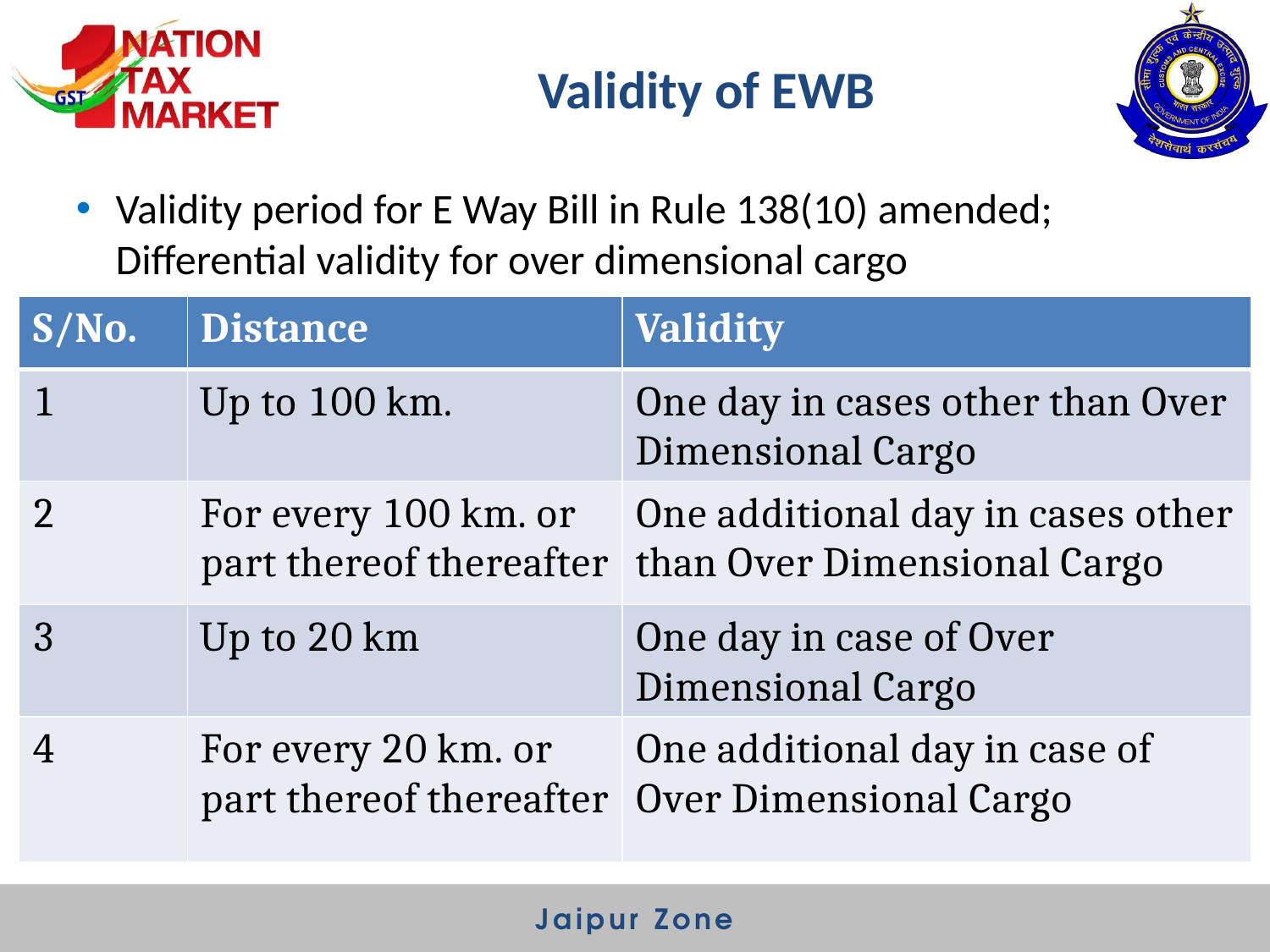

# Validity of EWB
Validity period for E Way Bill in Rule 138(10) amended; Differential validity for over dimensional cargo

| S/No. | Distance | Validity |
| --- | --- | --- |
| 1 | Up to 100 km. | One day in cases other than Over Dimensional Cargo |
| 2 | For every 100 km. or part thereof thereafter | One additional day in cases other than Over Dimensional Cargo |
| 3 | Up to 20 km | One day in case of Over Dimensional Cargo |
| 4 | For every 20 km. or part thereof thereafter | One additional day in case of Over Dimensional Cargo |
Jaipur Zone